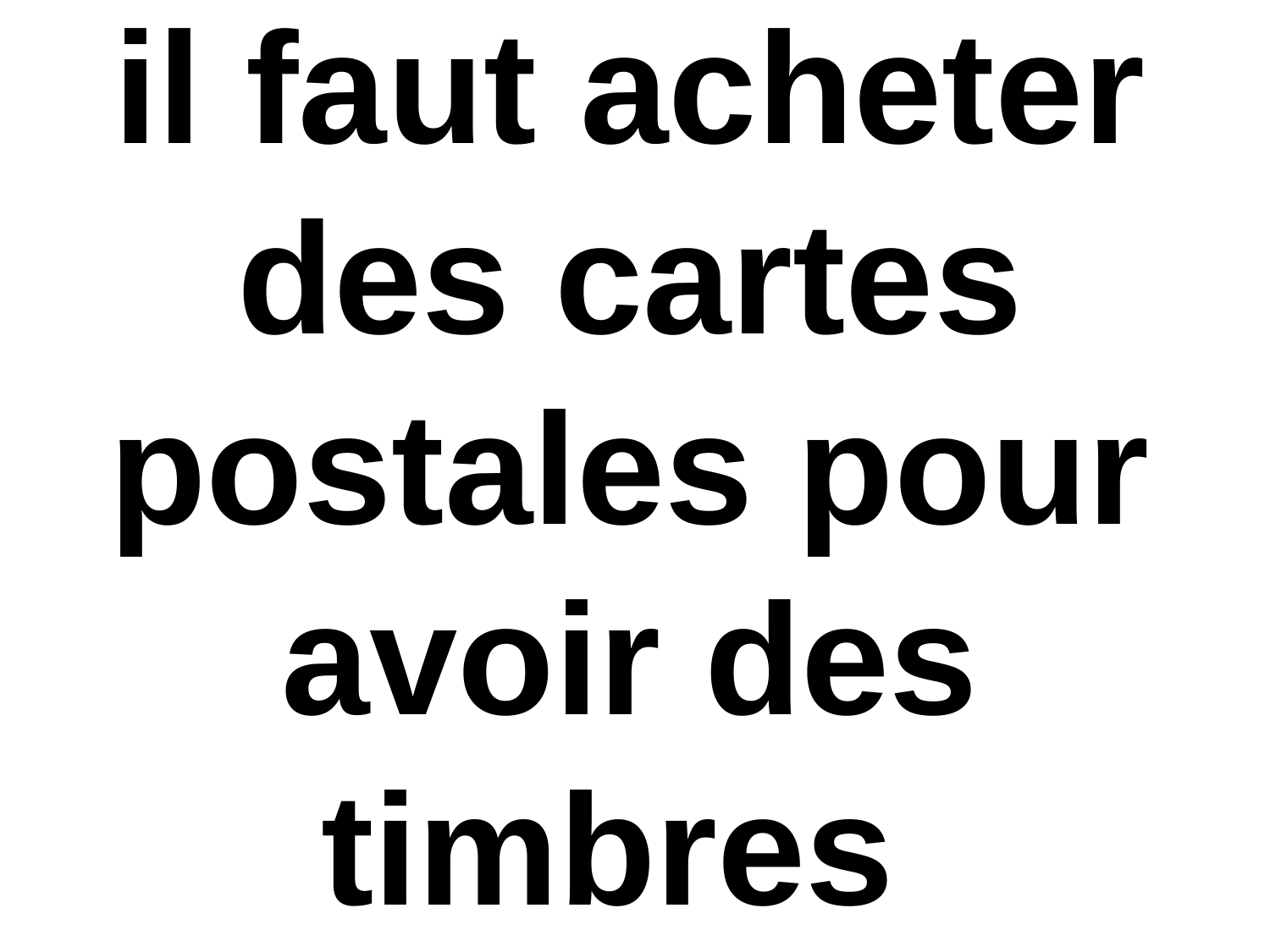

il faut acheter des cartes postales pour avoir des timbres